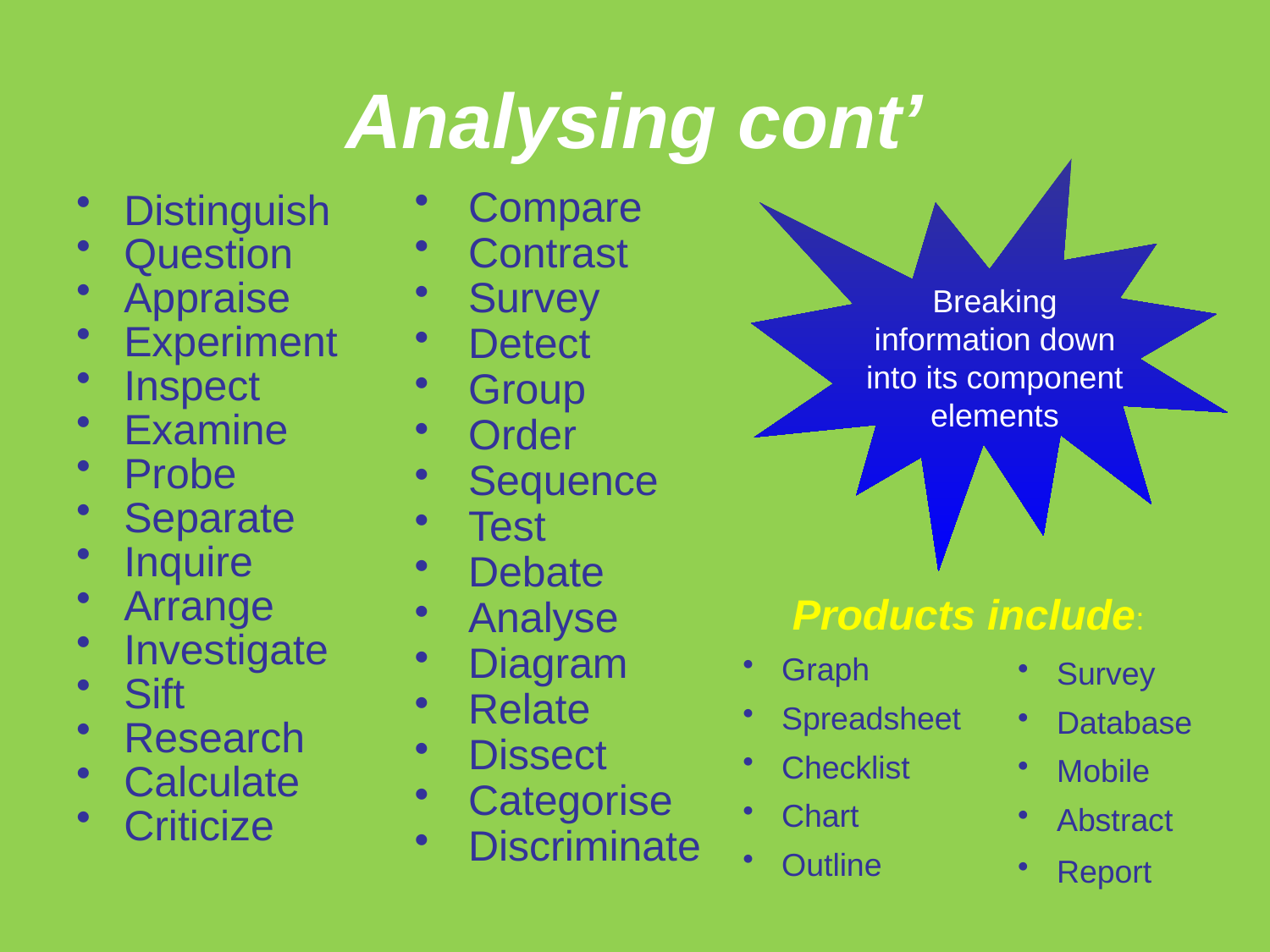

# Analysing cont’

  Compare
  Contrast
  Survey
  Detect
  Group
  Order
  Sequence
  Test
  Debate
  Analyse
  Diagram
  Relate
  Dissect
  Categorise
  Discriminate

Distinguish
Question
Appraise
Experiment
Inspect
Examine
Probe
Separate
Inquire
Arrange
Investigate
Sift
Research
Calculate
Criticize

Breaking information down into its component elements
Products include:
 Graph
 Spreadsheet
 Checklist
 Chart
 Outline

 Survey
 Database
 Mobile
 Abstract
 Report